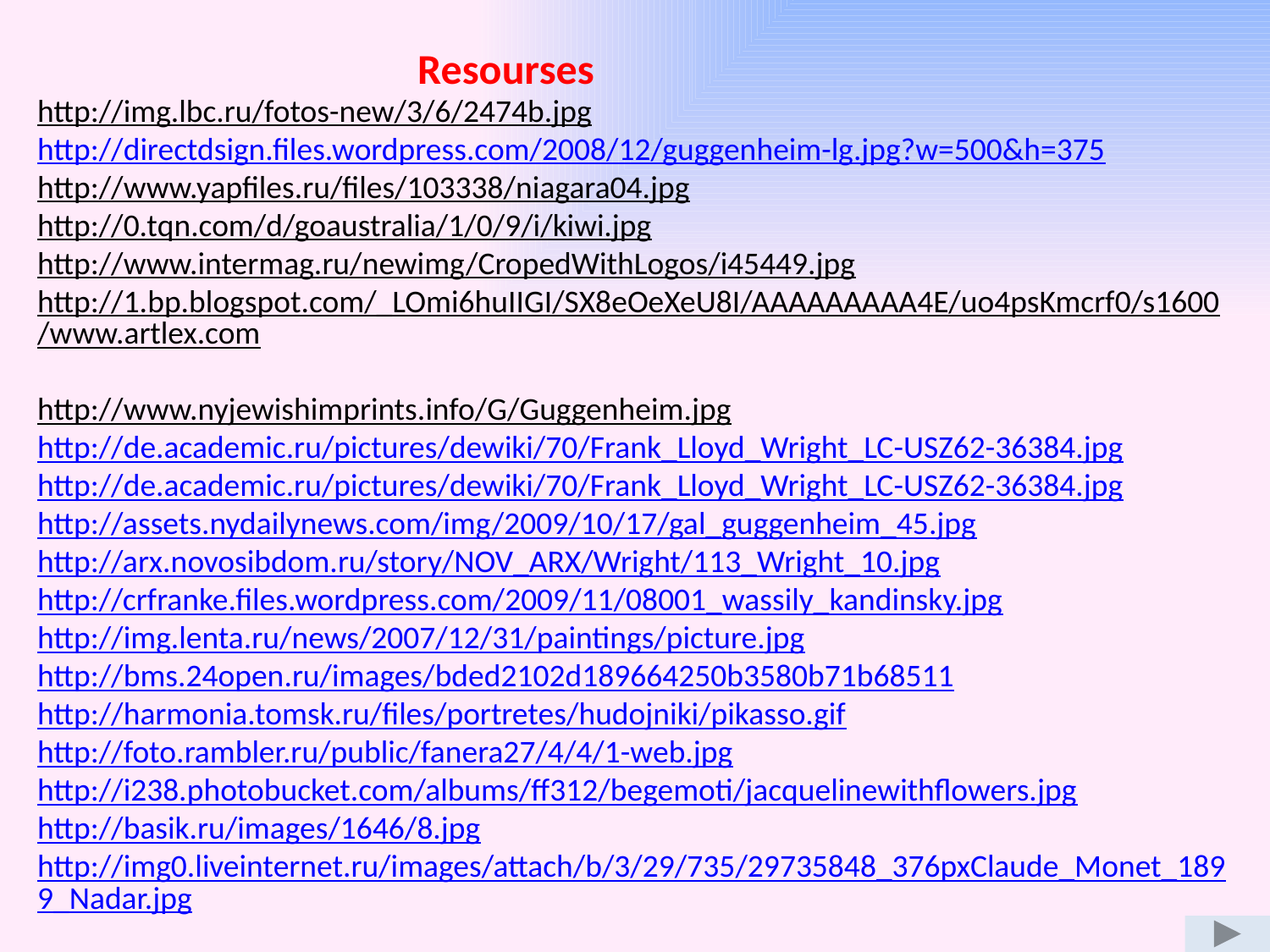

Resourses

http://img.lbc.ru/fotos-new/3/6/2474b.jpg
http://directdsign.files.wordpress.com/2008/12/guggenheim-lg.jpg?w=500&h=375
http://www.yapfiles.ru/files/103338/niagara04.jpg
http://0.tqn.com/d/goaustralia/1/0/9/i/kiwi.jpg
http://www.intermag.ru/newimg/CropedWithLogos/i45449.jpg
http://1.bp.blogspot.com/_LOmi6huIIGI/SX8eOeXeU8I/AAAAAAAAA4E/uo4psKmcrf0/s1600/www.artlex.com
http://www.nyjewishimprints.info/G/Guggenheim.jpg
http://de.academic.ru/pictures/dewiki/70/Frank_Lloyd_Wright_LC-USZ62-36384.jpg
http://de.academic.ru/pictures/dewiki/70/Frank_Lloyd_Wright_LC-USZ62-36384.jpg
http://assets.nydailynews.com/img/2009/10/17/gal_guggenheim_45.jpg
http://arx.novosibdom.ru/story/NOV_ARX/Wright/113_Wright_10.jpg
http://crfranke.files.wordpress.com/2009/11/08001_wassily_kandinsky.jpg
http://img.lenta.ru/news/2007/12/31/paintings/picture.jpg
http://bms.24open.ru/images/bded2102d189664250b3580b71b68511
http://harmonia.tomsk.ru/files/portretes/hudojniki/pikasso.gif
http://foto.rambler.ru/public/fanera27/4/4/1-web.jpg
http://i238.photobucket.com/albums/ff312/begemoti/jacquelinewithflowers.jpg
http://basik.ru/images/1646/8.jpg
http://img0.liveinternet.ru/images/attach/b/3/29/735/29735848_376pxClaude_Monet_1899_Nadar.jpg